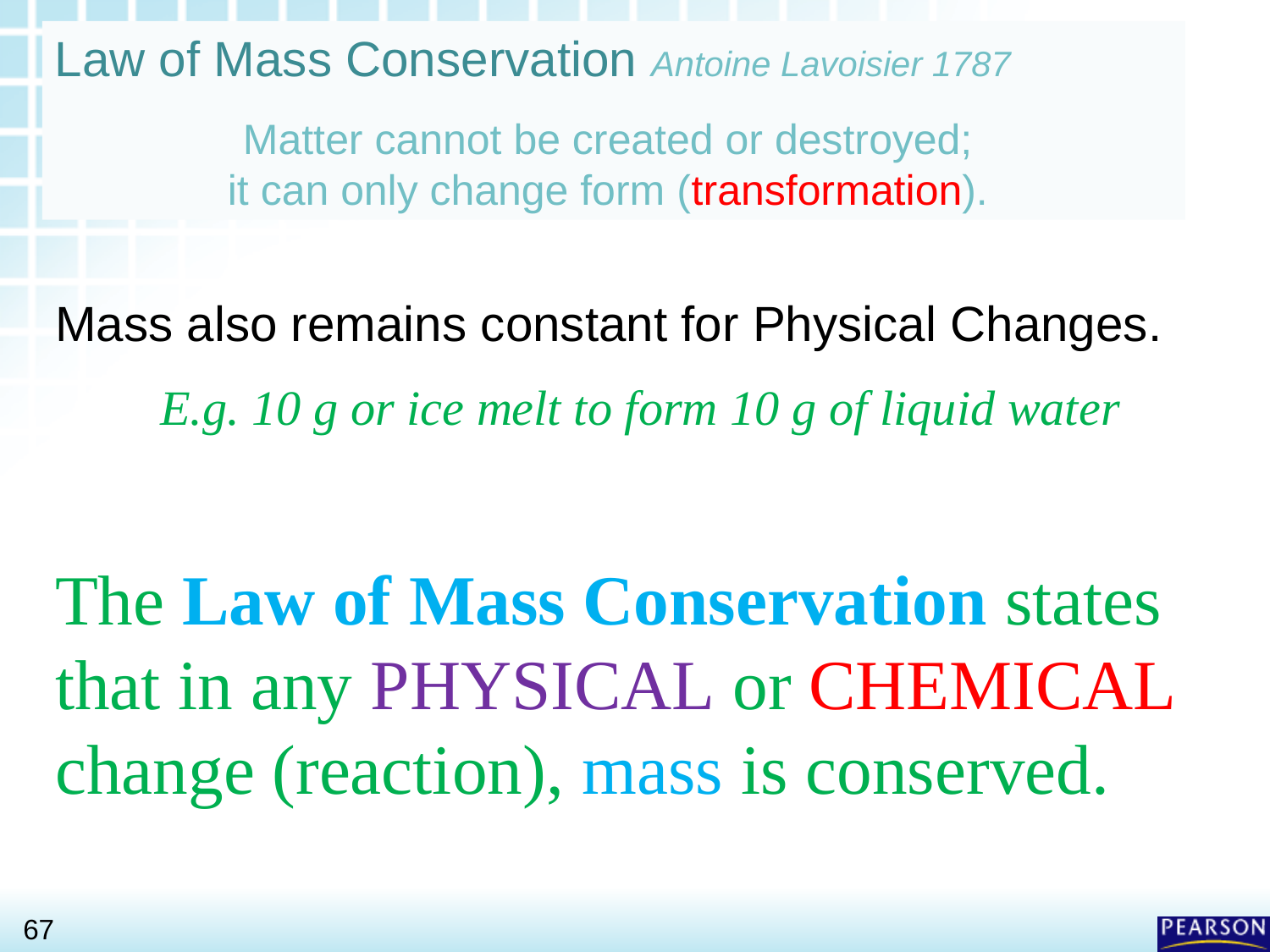

Law of Mass Conservation Antoine Lavoisier 1787

Matter cannot be created or destroyed;
it can only change form (transformation).
Mass also remains constant for Physical Changes.
E.g. 10 g or ice melt to form 10 g of liquid water

The Law of Mass Conservation states that in any PHYSICAL or CHEMICAL change (reaction), mass is conserved.